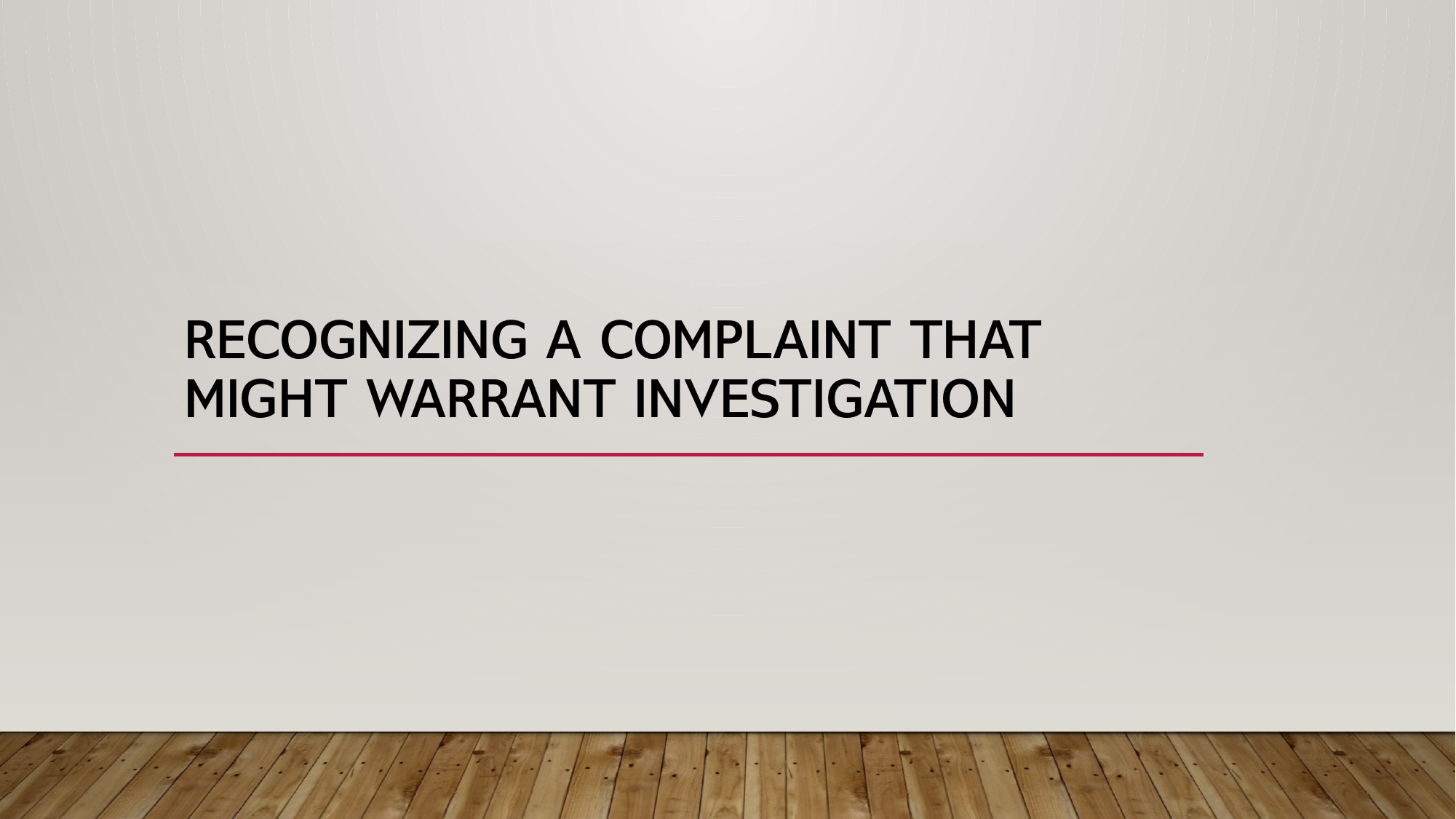

# RECOGNIZING A COMPLAINT THAT MIGHT WARRANT INVESTIGATION